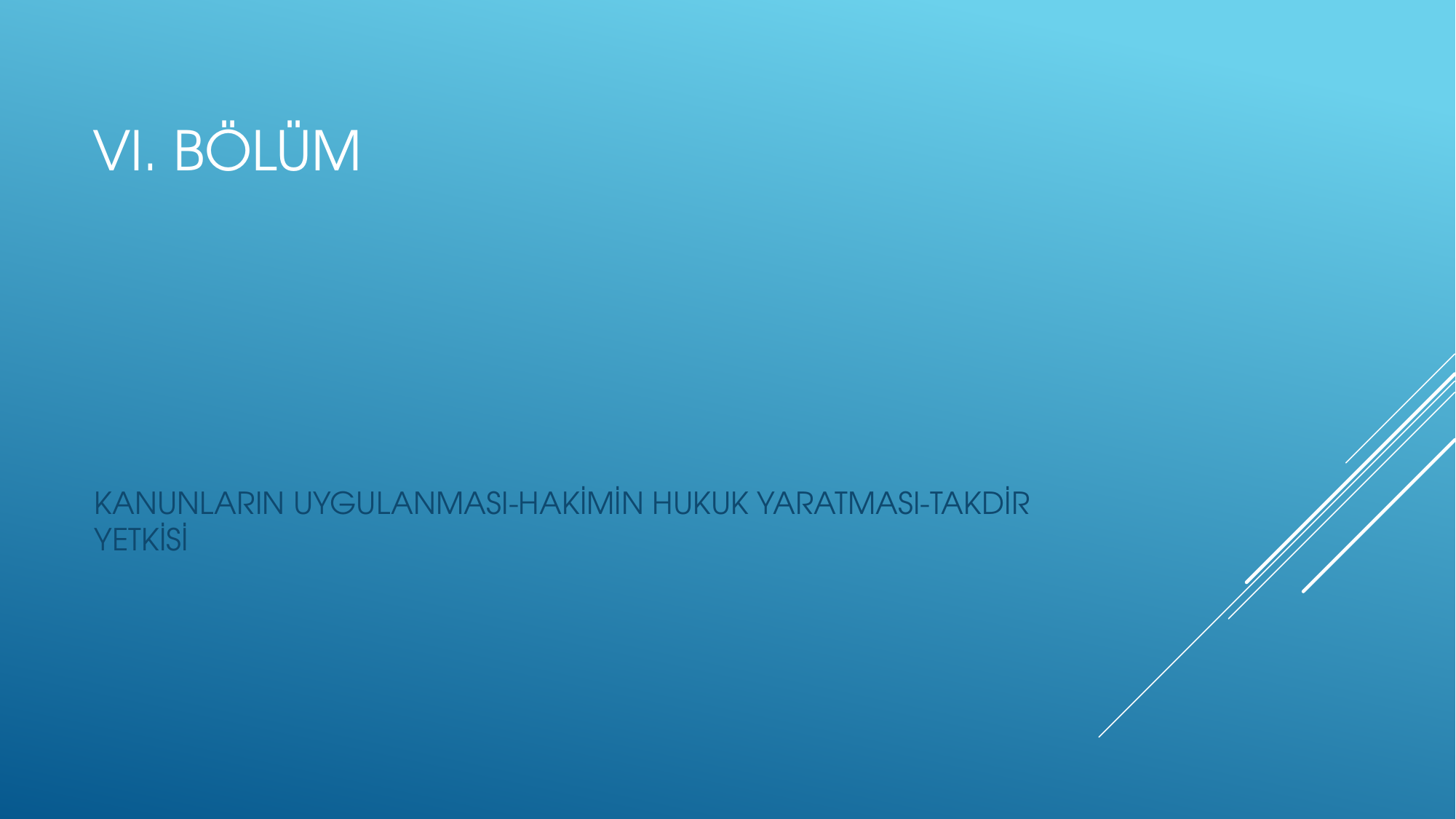

# vI. bölüm
KANUNLARIN UYGULANMASI-HAKİMİN HUKUK YARATMASI-TAKDİR YETKİSİ